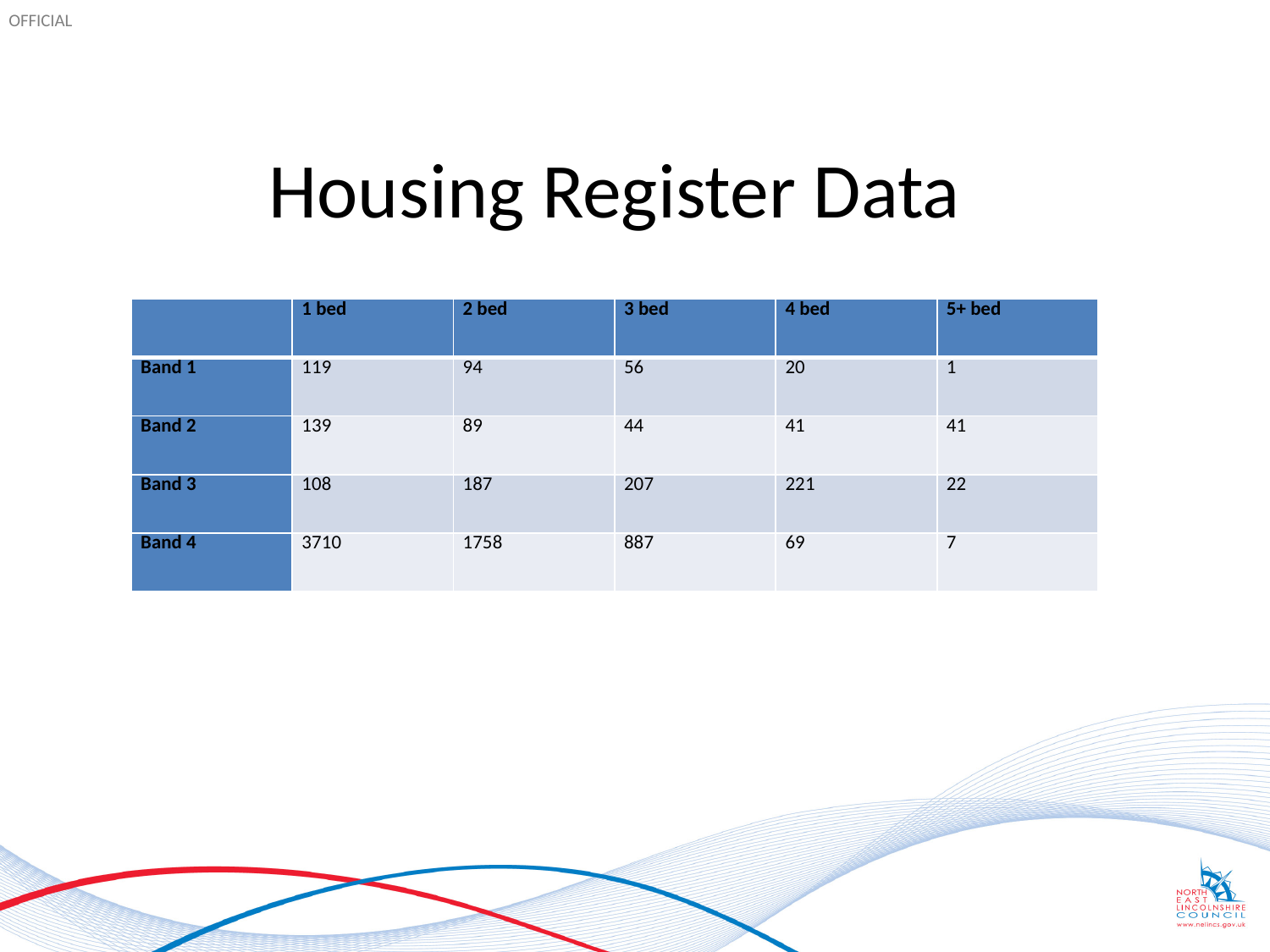

Housing Register Data
|  | 1 bed | 2 bed | 3 bed | 4 bed | 5+ bed |
| --- | --- | --- | --- | --- | --- |
| Band 1 | 119 | 94 | 56 | 20 | 1 |
| Band 2 | 139 | 89 | 44 | 41 | 41 |
| Band 3 | 108 | 187 | 207 | 221 | 22 |
| Band 4 | 3710 | 1758 | 887 | 69 | 7 |